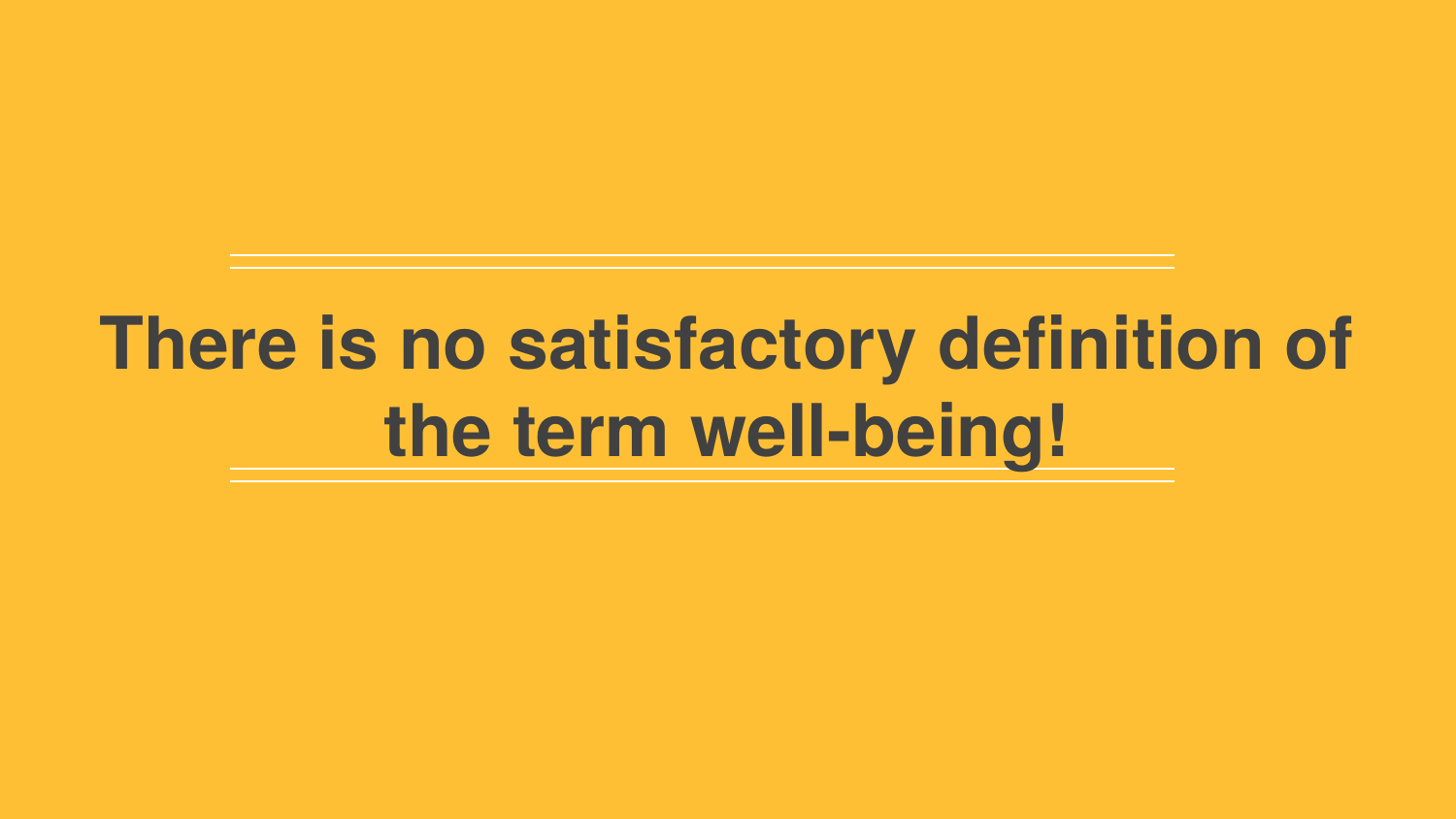

There is no satisfactory definition of the term well-being!